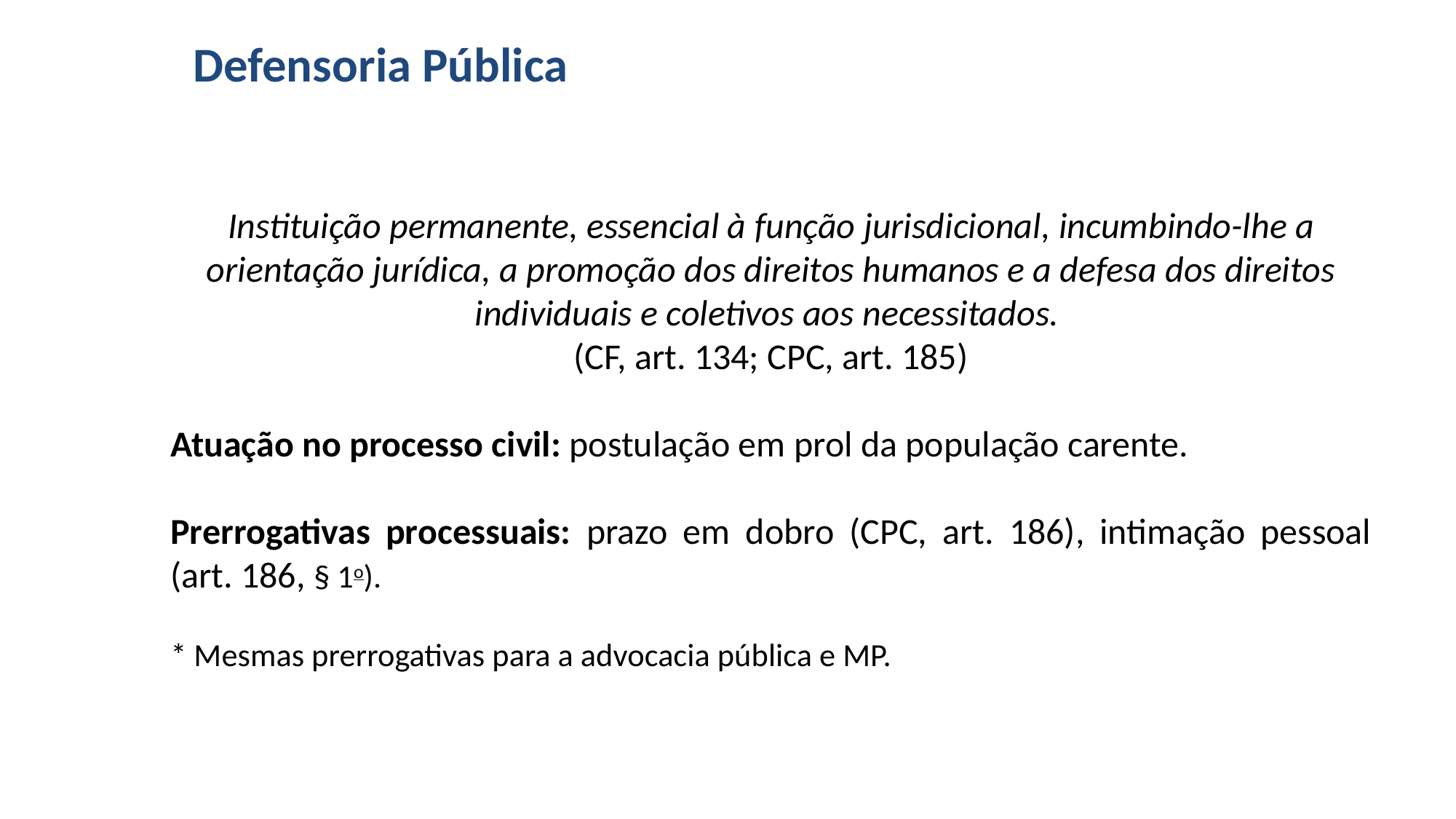

# Defensoria Pública
Instituição permanente, essencial à função jurisdicional, incumbindo-lhe a orientação jurídica, a promoção dos direitos humanos e a defesa dos direitos individuais e coletivos aos necessitados.
(CF, art. 134; CPC, art. 185)

Atuação no processo civil: postulação em prol da população carente.

Prerrogativas processuais: prazo em dobro (CPC, art. 186), intimação pessoal (art. 186, § 1o).

* Mesmas prerrogativas para a advocacia pública e MP.